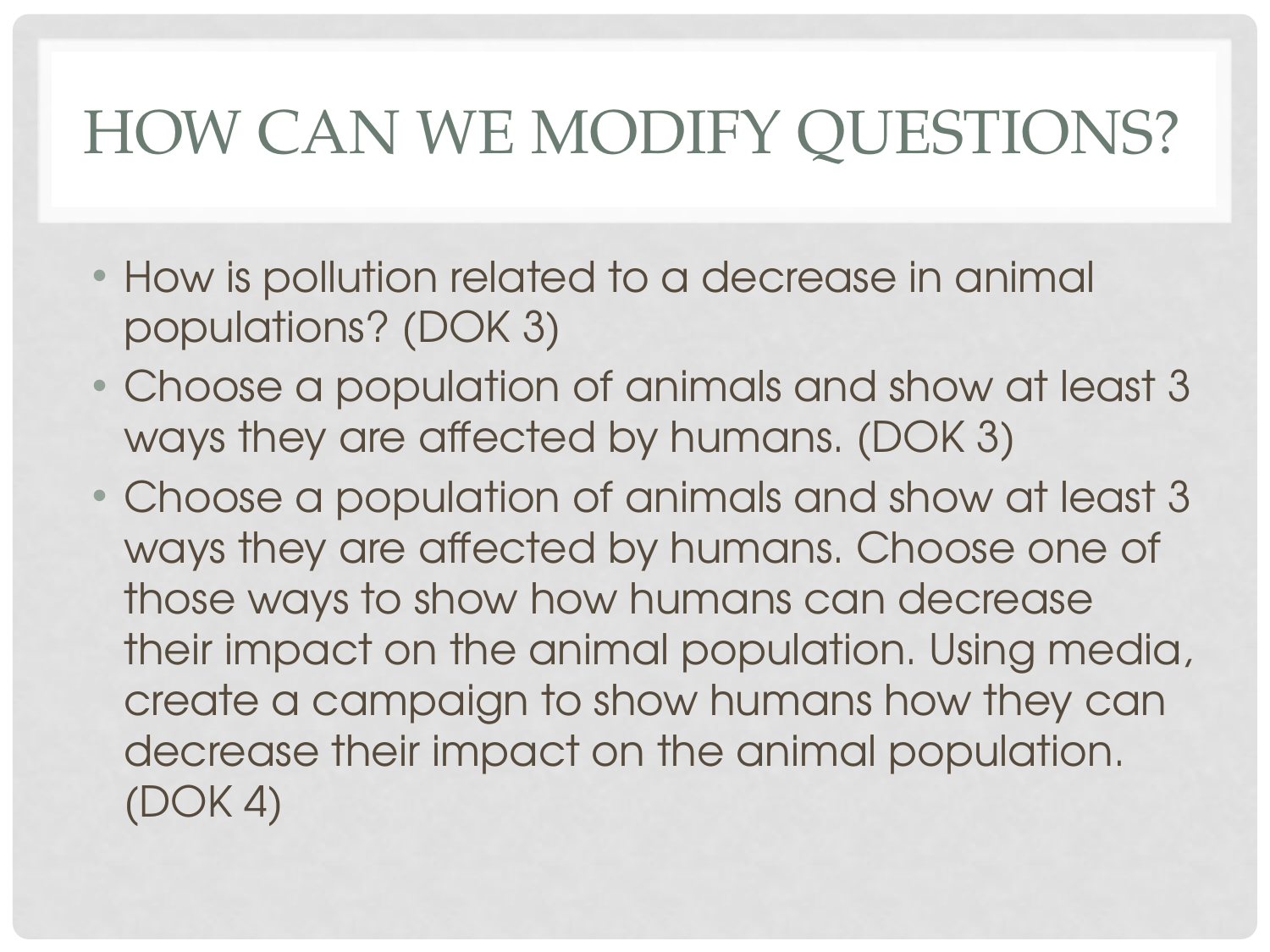

# How can we modify questions?
How is pollution related to a decrease in animal populations? (DOK 3)
Choose a population of animals and show at least 3 ways they are affected by humans. (DOK 3)
Choose a population of animals and show at least 3 ways they are affected by humans. Choose one of those ways to show how humans can decrease their impact on the animal population. Using media, create a campaign to show humans how they can decrease their impact on the animal population. (DOK 4)